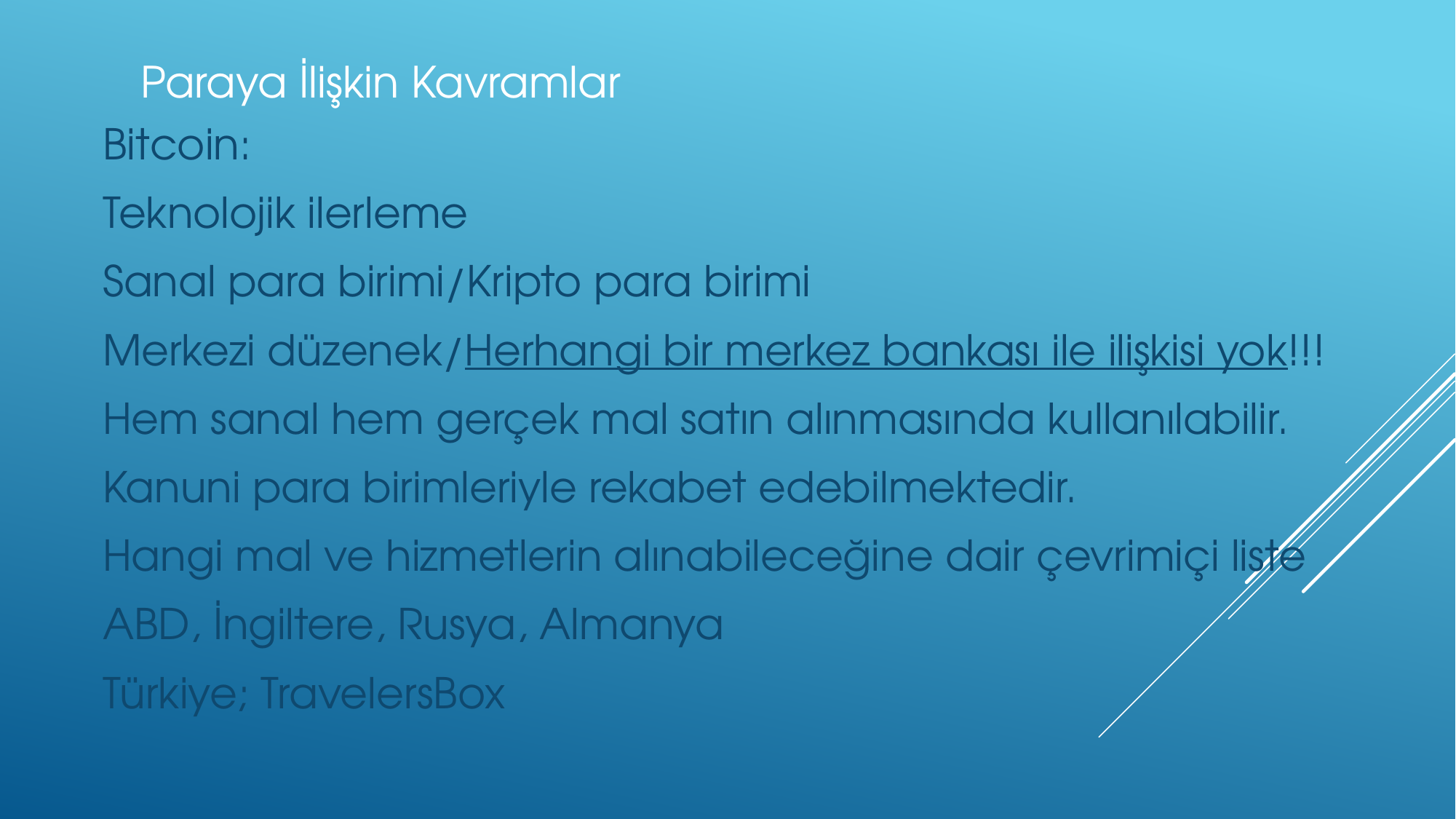

# Paraya İlişkin Kavramlar
Bitcoin:
Teknolojik ilerleme
Sanal para birimi/Kripto para birimi
Merkezi düzenek/Herhangi bir merkez bankası ile ilişkisi yok!!!
Hem sanal hem gerçek mal satın alınmasında kullanılabilir.
Kanuni para birimleriyle rekabet edebilmektedir.
Hangi mal ve hizmetlerin alınabileceğine dair çevrimiçi liste
ABD, İngiltere, Rusya, Almanya
Türkiye; TravelersBox